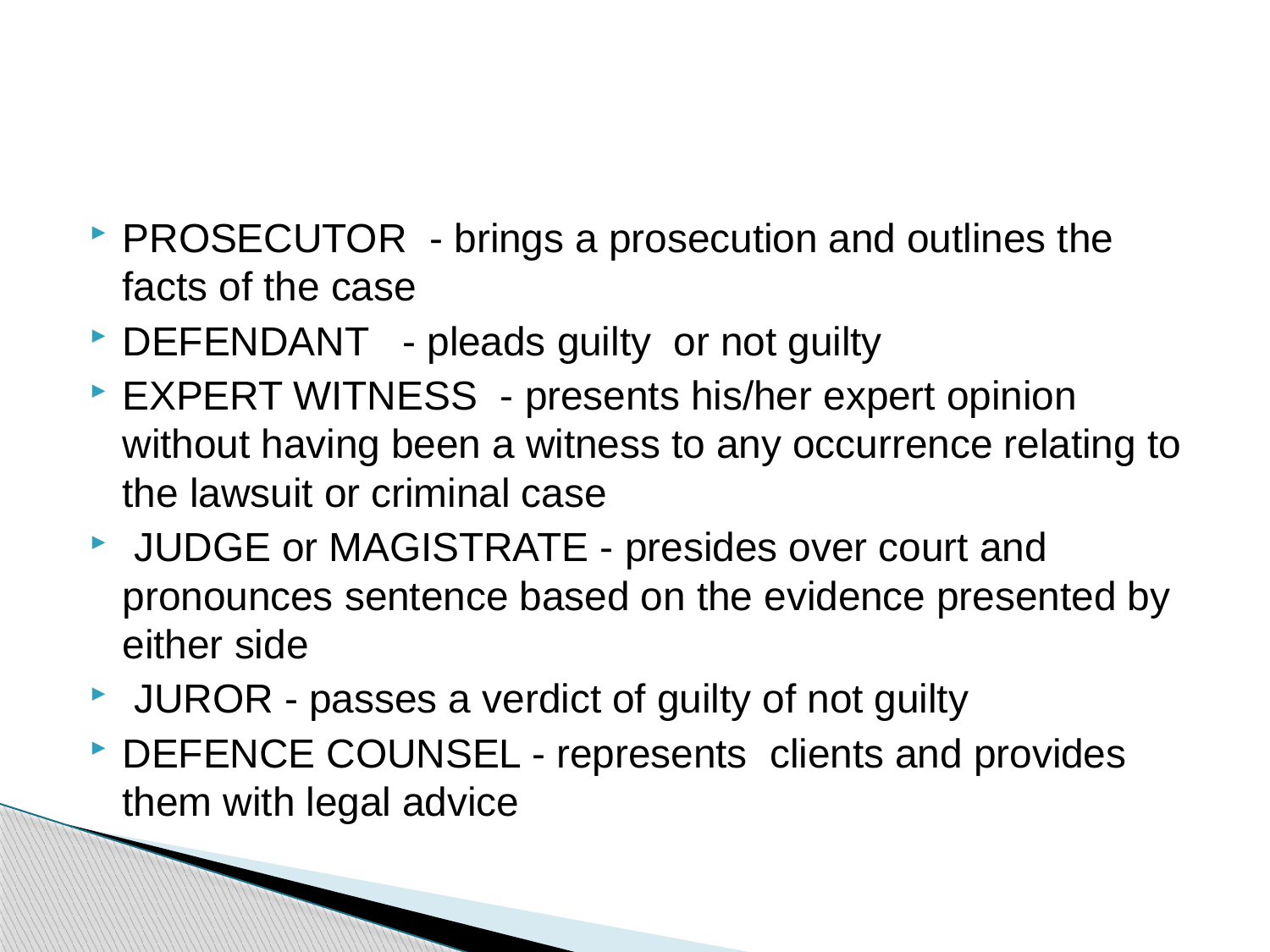

#
PROSECUTOR  - brings a prosecution and outlines the facts of the case
DEFENDANT   - pleads guilty  or not guilty
EXPERT WITNESS  - presents his/her expert opinion without having been a witness to any occurrence relating to the lawsuit or criminal case
 JUDGE or MAGISTRATE - presides over court and pronounces sentence based on the evidence presented by either side
 JUROR - passes a verdict of guilty of not guilty
DEFENCE COUNSEL - represents  clients and provides them with legal advice